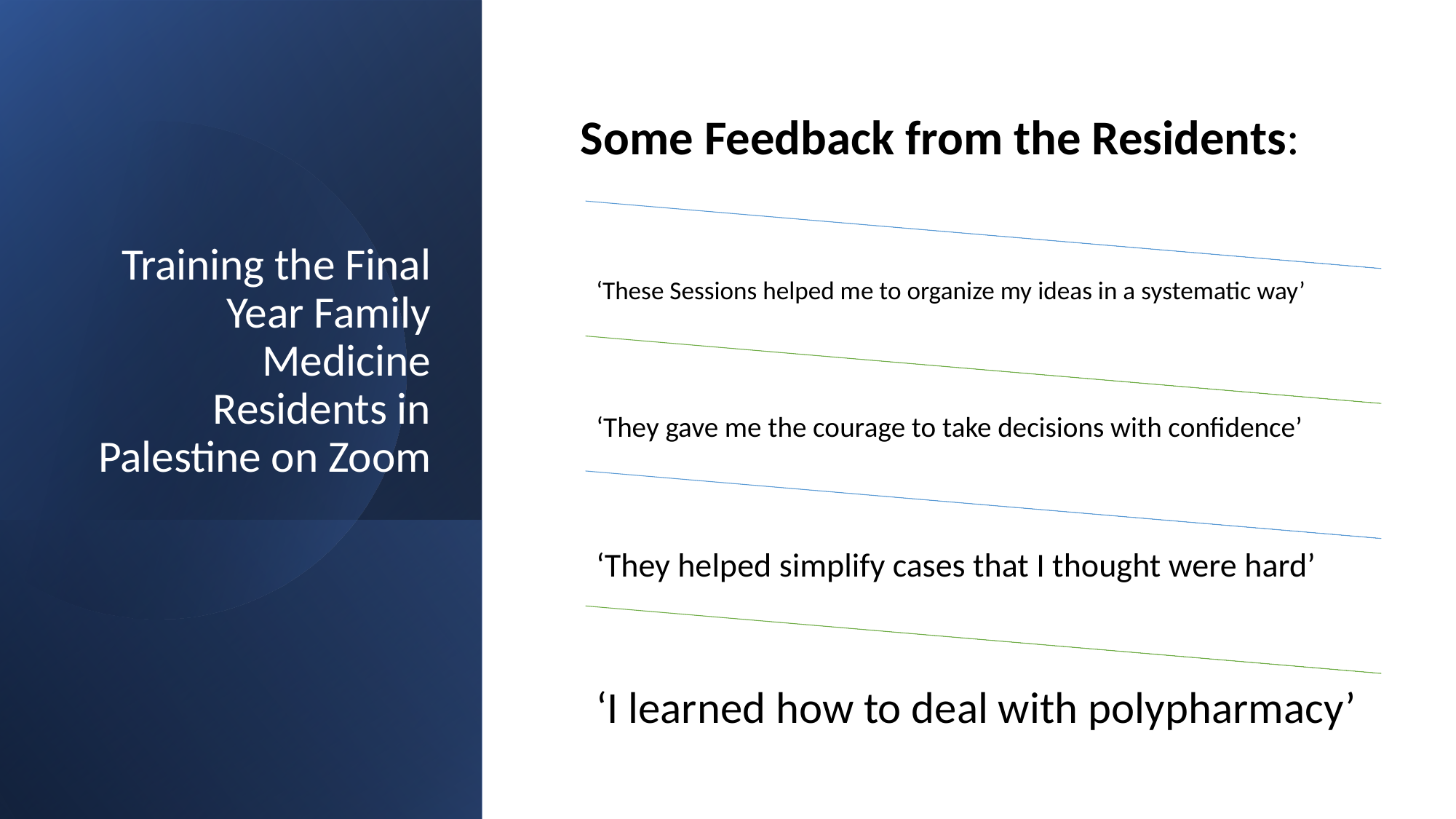

Some Feedback from the Residents:

# Training the Final Year Family Medicine Residents in Palestine on Zoom
‘These Sessions helped me to organize my ideas in a systematic way’
‘They gave me the courage to take decisions with confidence’
‘They helped simplify cases that I thought were hard’
‘I learned how to deal with polypharmacy’